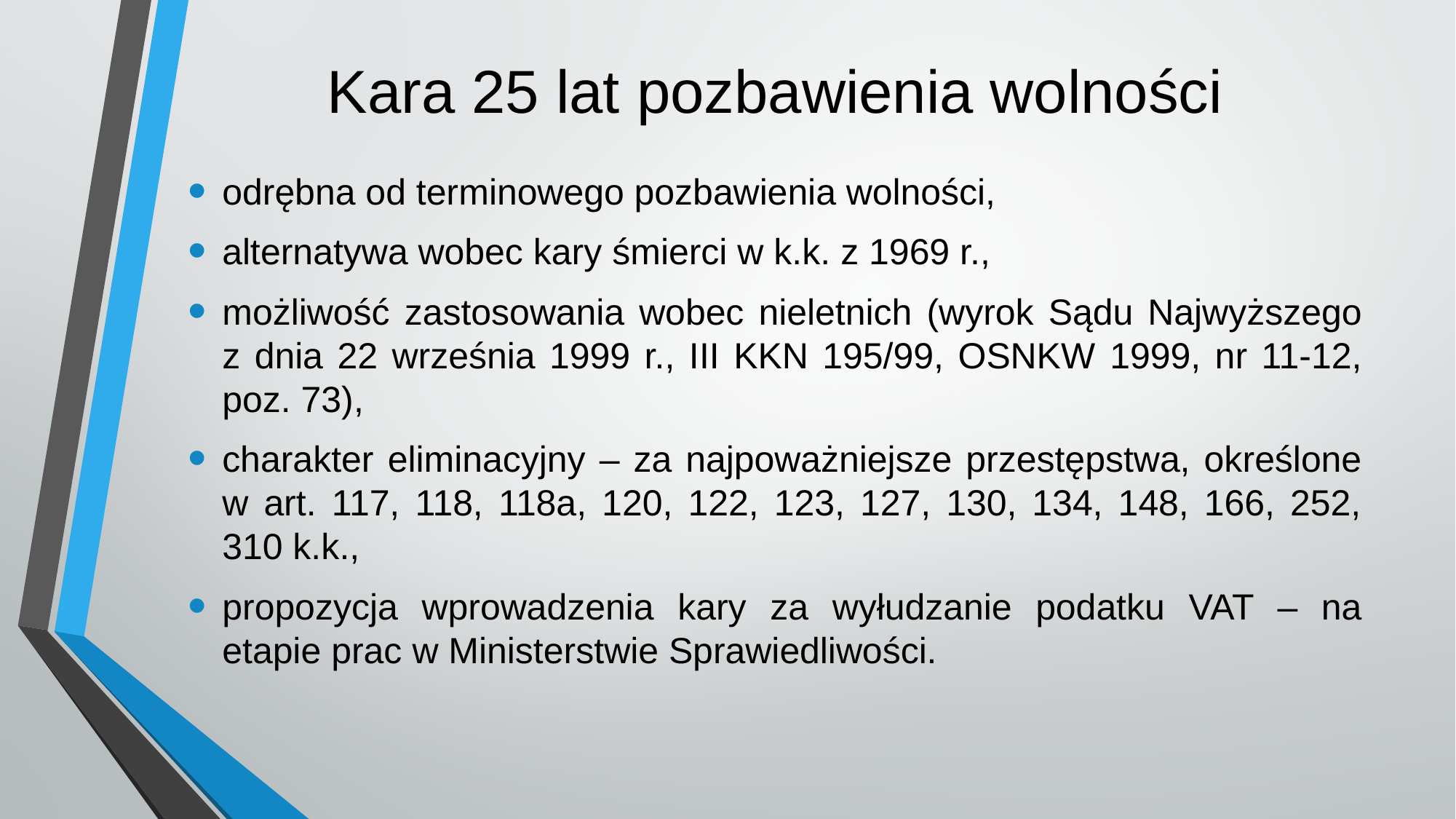

# Kara 25 lat pozbawienia wolności
odrębna od terminowego pozbawienia wolności,
alternatywa wobec kary śmierci w k.k. z 1969 r.,
możliwość zastosowania wobec nieletnich (wyrok Sądu Najwyższego z dnia 22 września 1999 r., III KKN 195/99, OSNKW 1999, nr 11-12, poz. 73),
charakter eliminacyjny – za najpoważniejsze przestępstwa, określone w art. 117, 118, 118a, 120, 122, 123, 127, 130, 134, 148, 166, 252, 310 k.k.,
propozycja wprowadzenia kary za wyłudzanie podatku VAT – na etapie prac w Ministerstwie Sprawiedliwości.